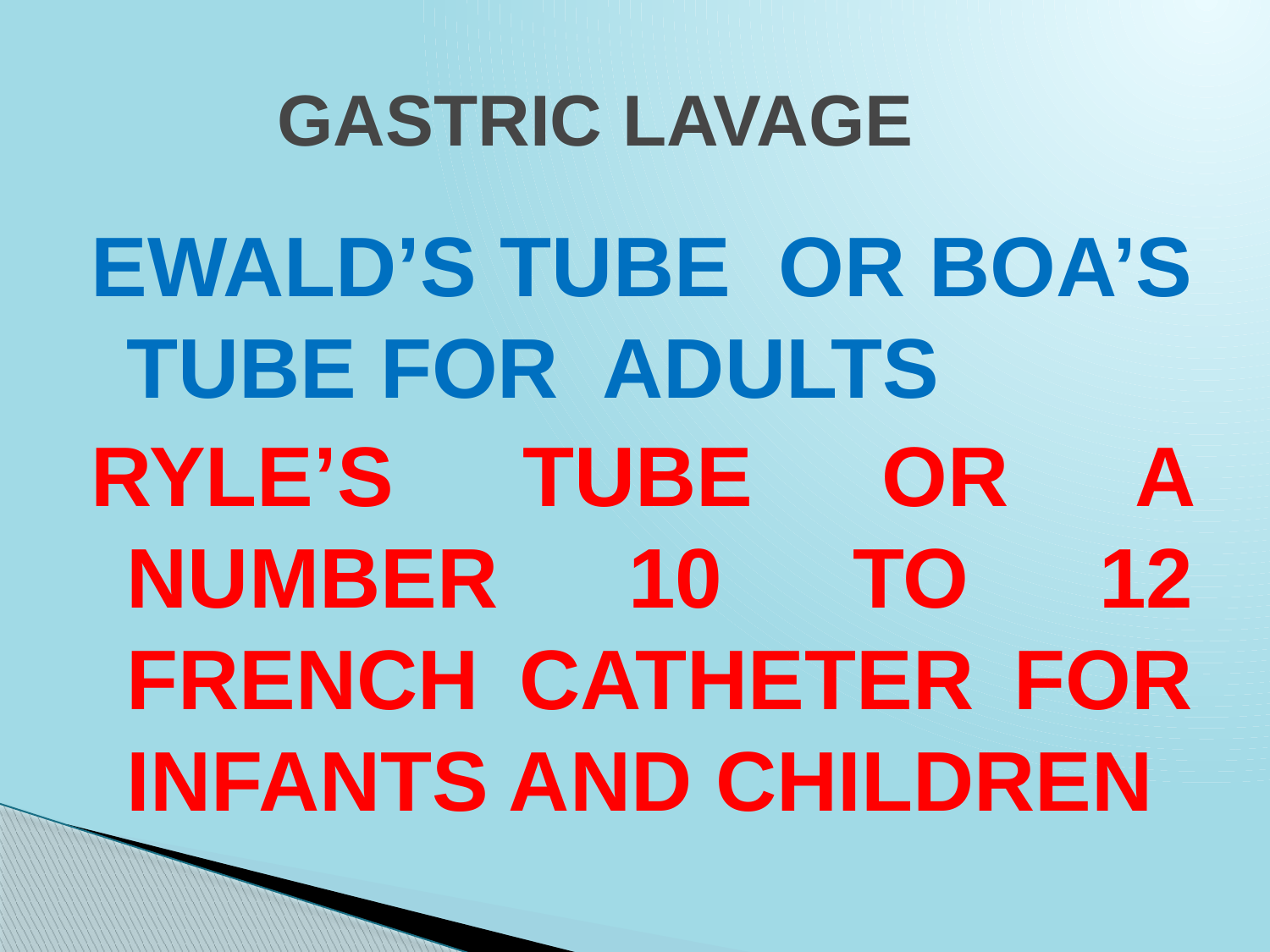

# GASTRIC LAVAGE
EWALD’S TUBE  OR BOA’S TUBE FOR  ADULTS
RYLE’S TUBE OR A NUMBER 10 TO 12 FRENCH CATHETER FOR INFANTS AND CHILDREN